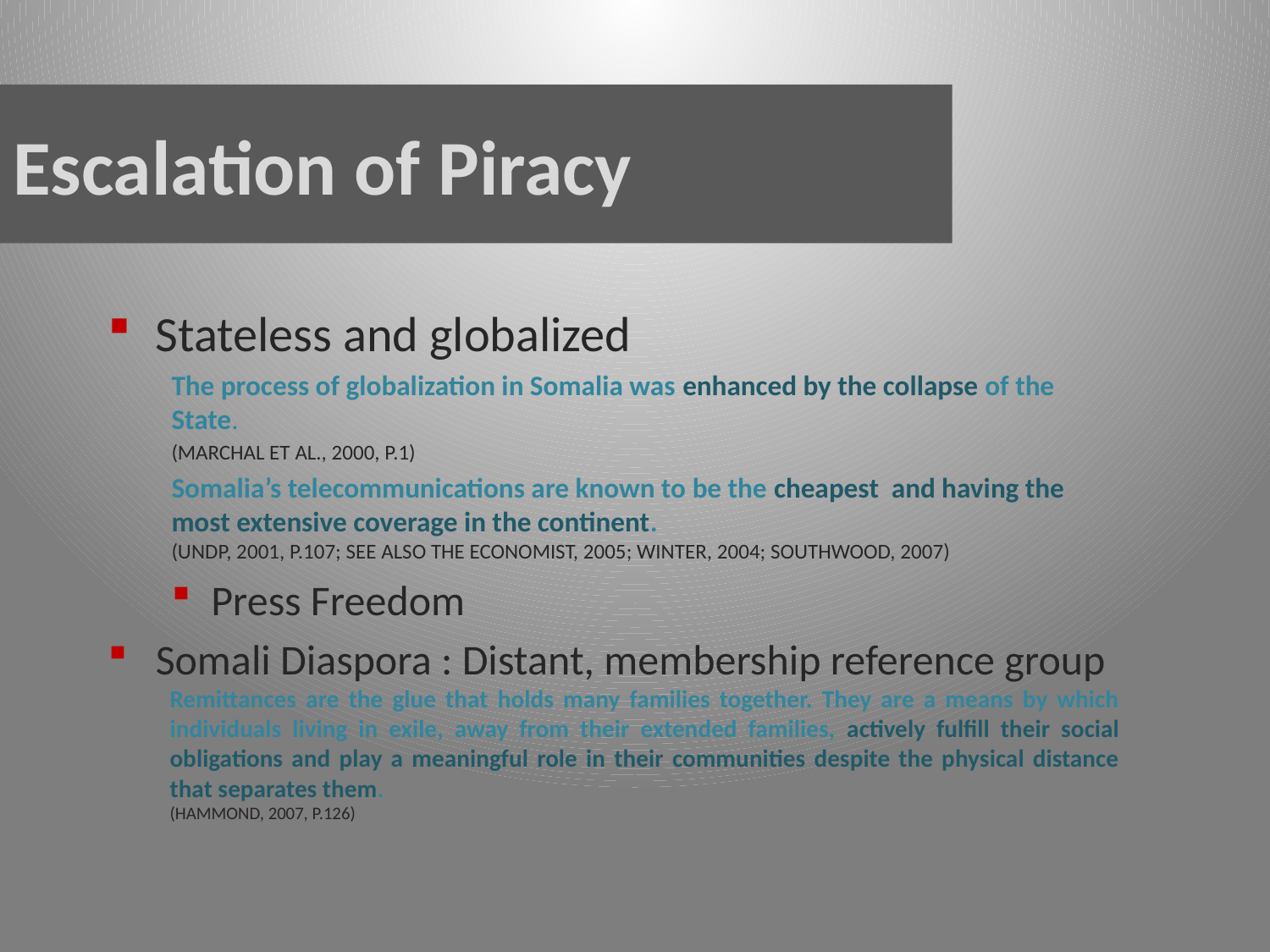

Escalation of Piracy
Stateless and globalized
The process of globalization in Somalia was enhanced by the collapse of the State.
(Marchal et al., 2000, p.1)
Somalia’s telecommunications are known to be the cheapest  and having the most extensive coverage in the continent.
(UNDP, 2001, p.107; see also The Economist, 2005; Winter, 2004; Southwood, 2007)
Press Freedom
Somali Diaspora : Distant, membership reference group
Remittances are the glue that holds many families together. They are a means by which individuals living in exile, away from their extended families, actively fulfill their social obligations and play a meaningful role in their communities despite the physical distance that separates them.
(Hammond, 2007, p.126)